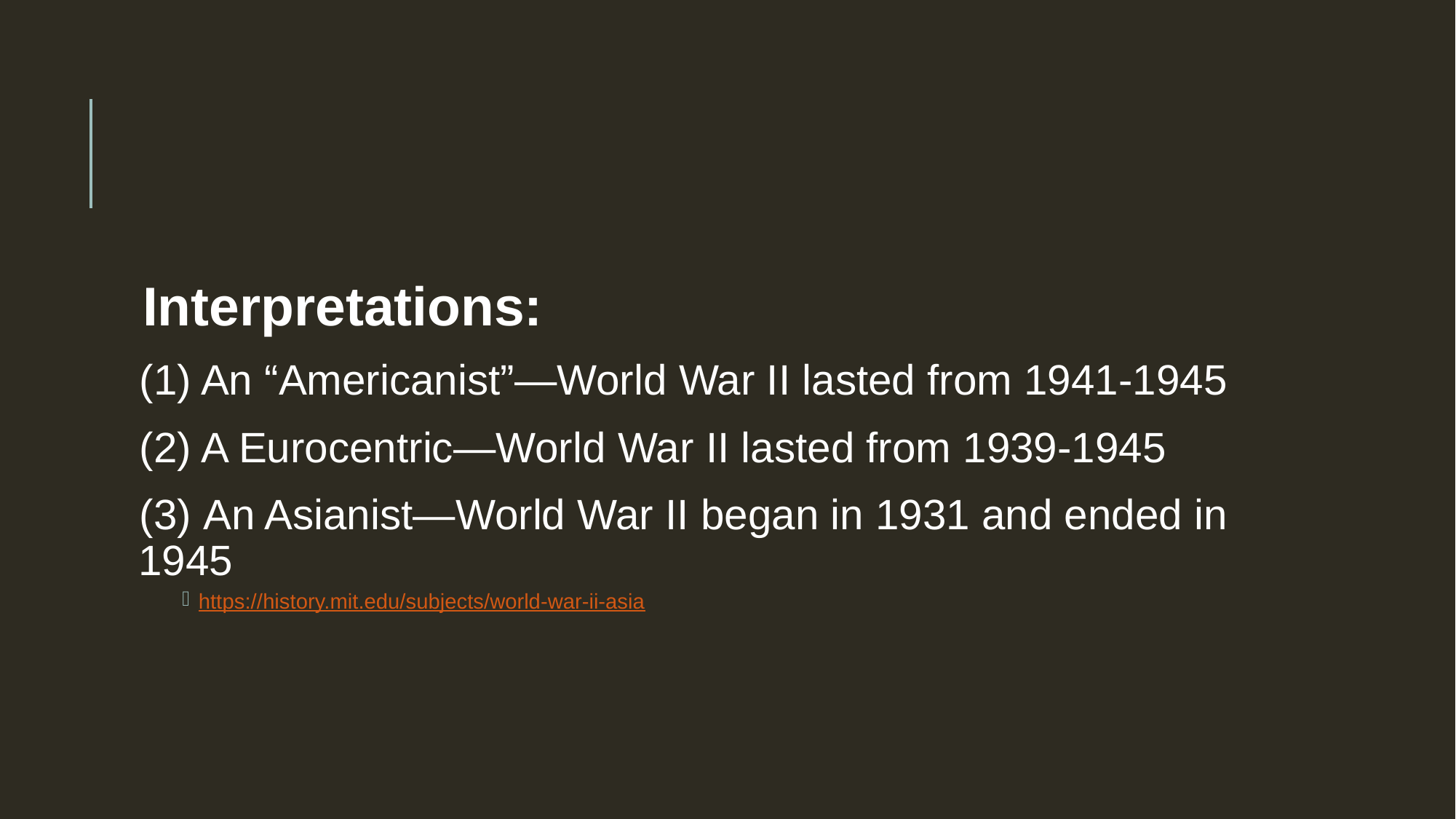

#
Interpretations:
(1) An “Americanist”—World War II lasted from 1941-1945
(2) A Eurocentric—World War II lasted from 1939-1945
(3) An Asianist—World War II began in 1931 and ended in 1945
https://history.mit.edu/subjects/world-war-ii-asia